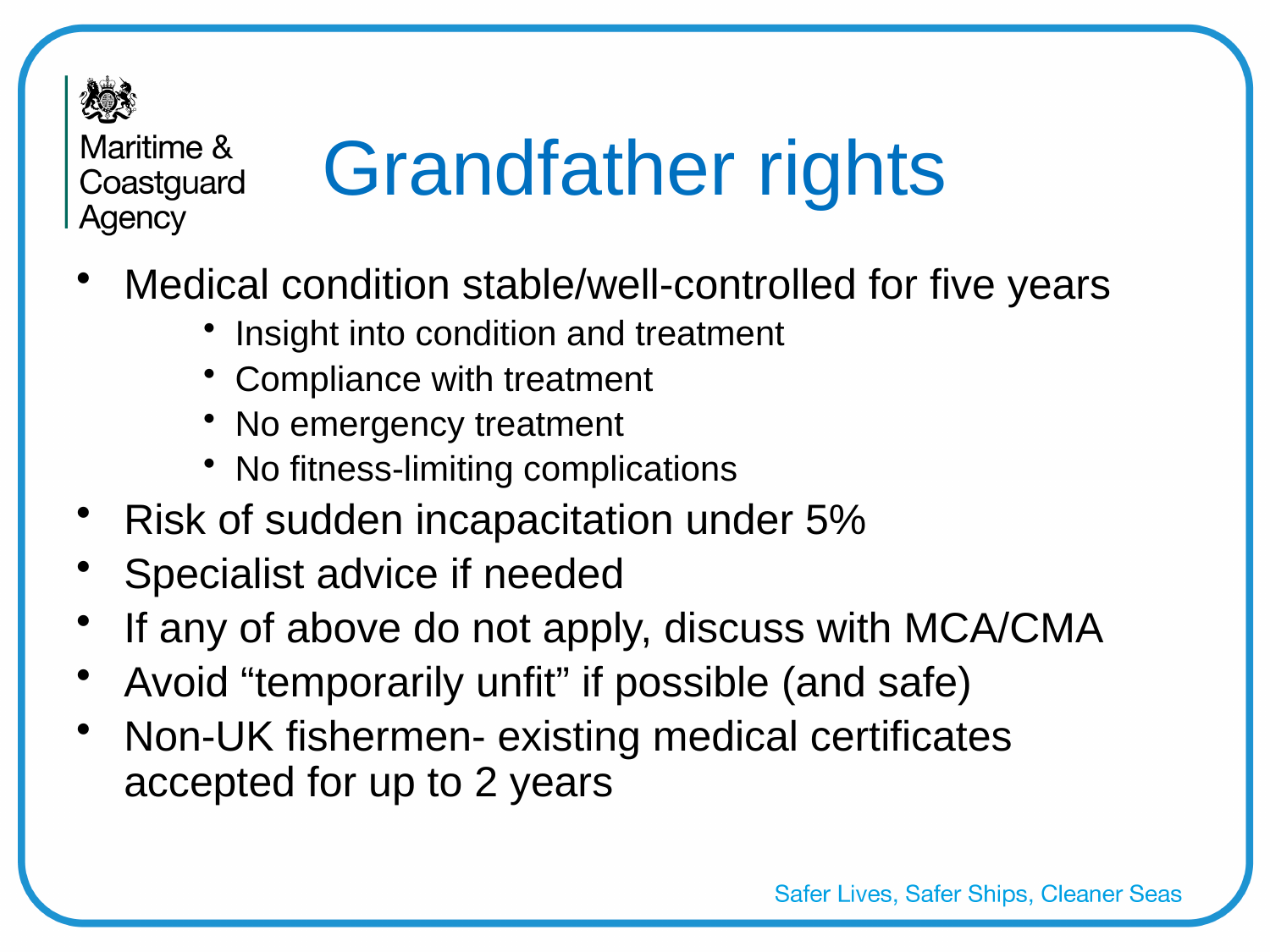

# Grandfather rights
Medical condition stable/well-controlled for five years
Insight into condition and treatment
Compliance with treatment
No emergency treatment
No fitness-limiting complications
Risk of sudden incapacitation under 5%
Specialist advice if needed
If any of above do not apply, discuss with MCA/CMA
Avoid “temporarily unfit” if possible (and safe)
Non-UK fishermen- existing medical certificates accepted for up to 2 years